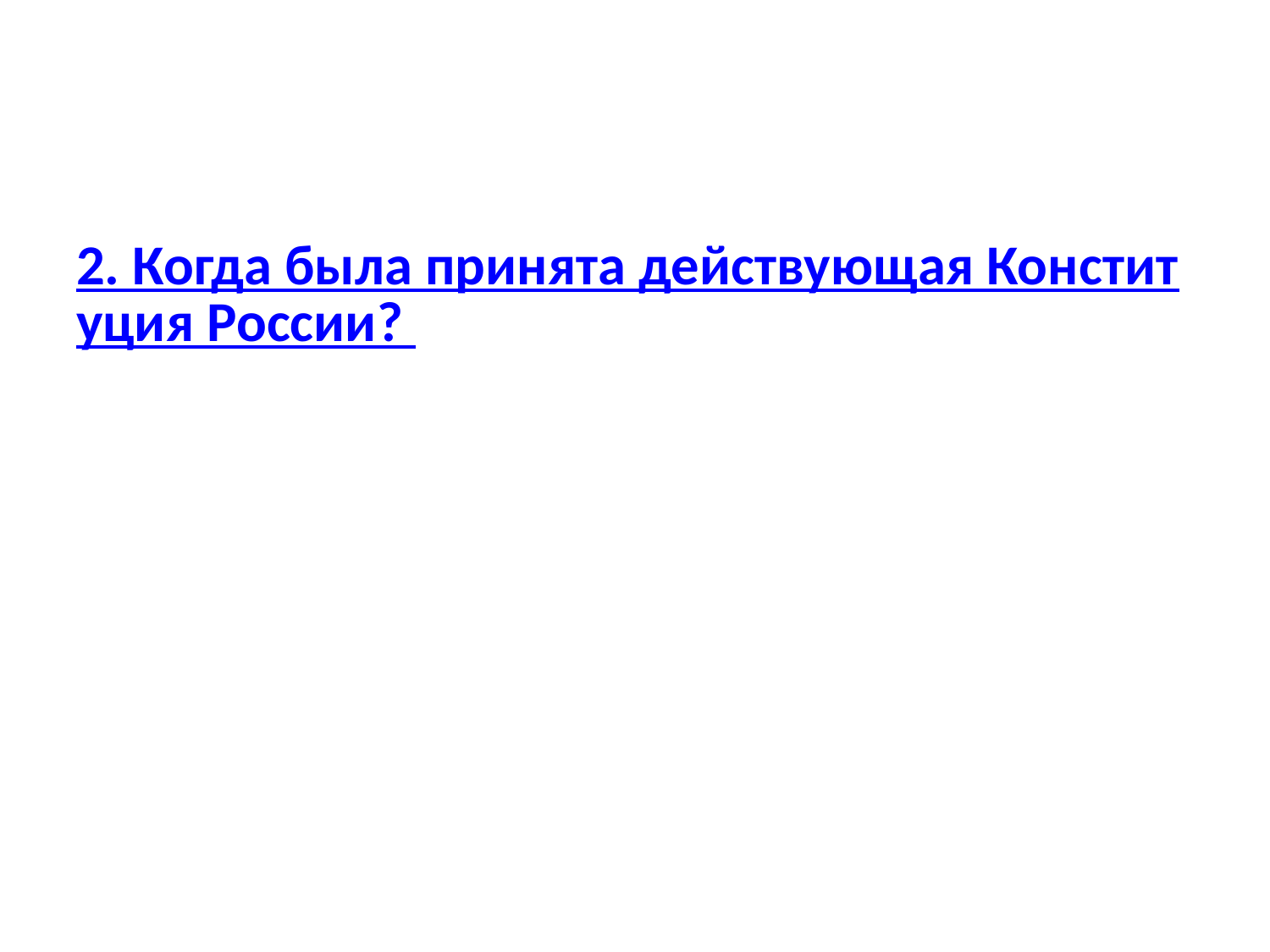

2. Когда была принята действующая Конституция России?